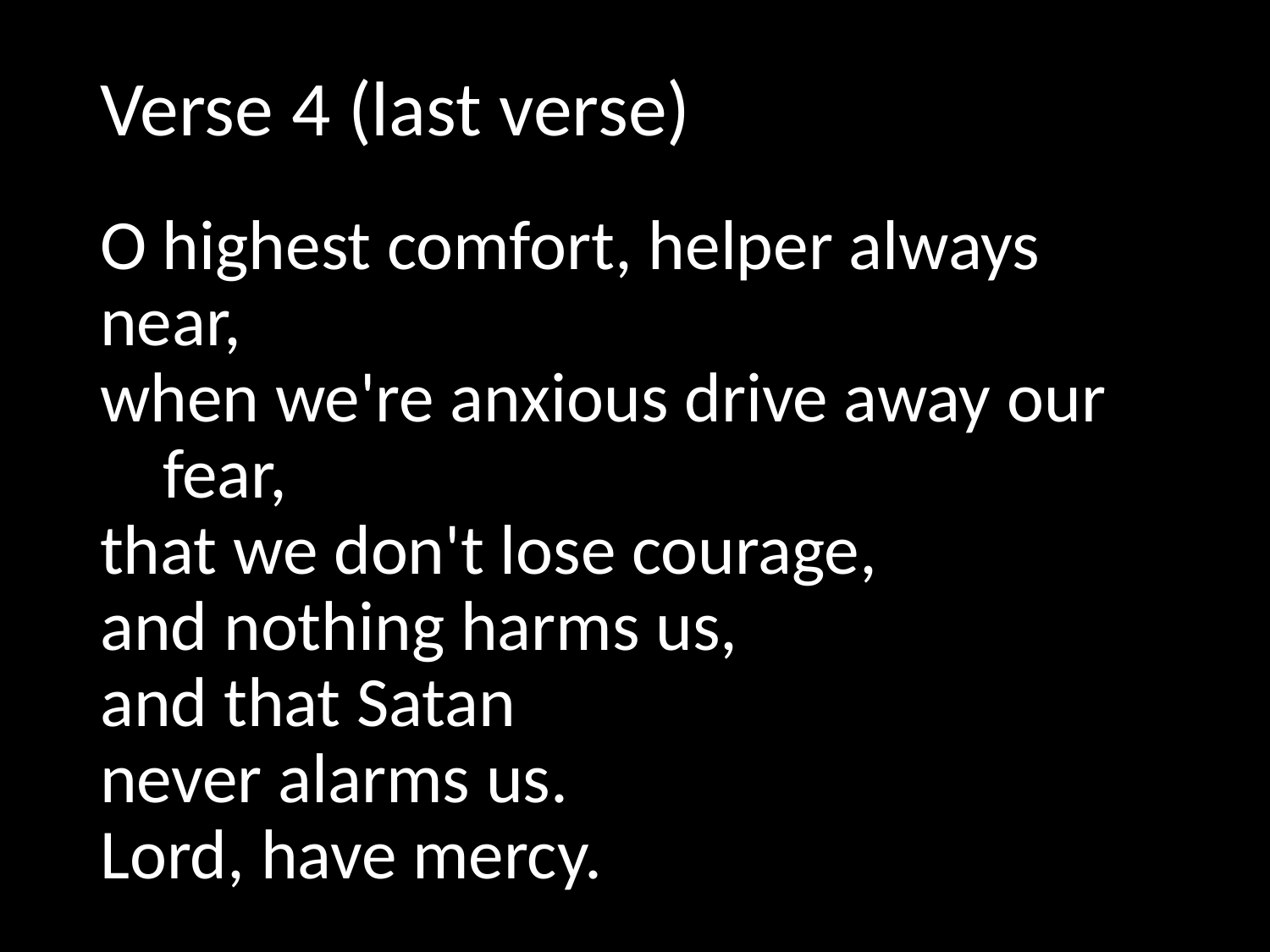

# Verse 4 (last verse)
O highest comfort, helper always 	near,
when we're anxious drive away our 	fear,
that we don't lose courage,
and nothing harms us,
and that Satan
never alarms us.
Lord, have mercy.